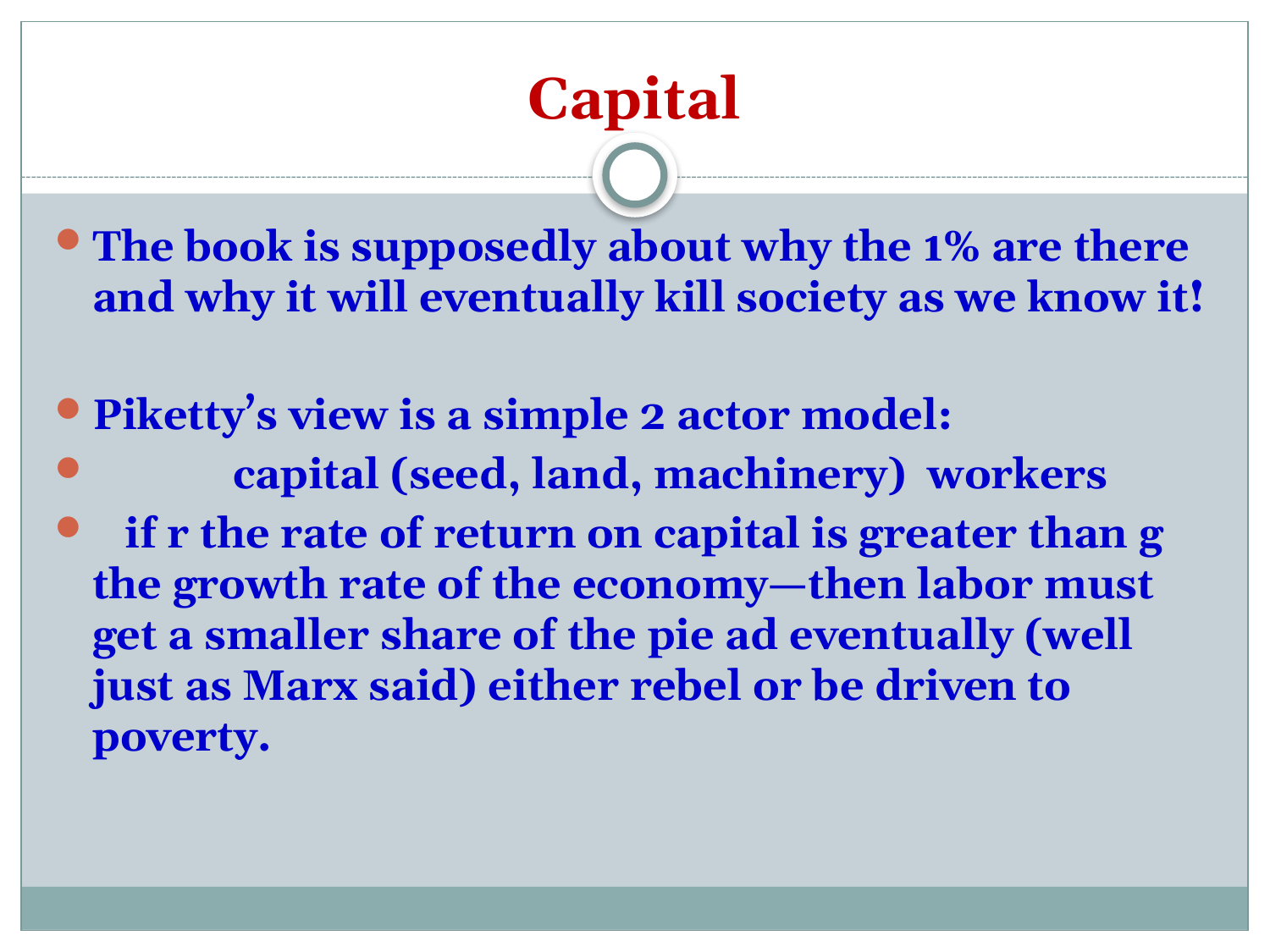

# Capital
The book is supposedly about why the 1% are there and why it will eventually kill society as we know it!

Piketty’s view is a simple 2 actor model:
             capital (seed, land, machinery)  workers
   if r the rate of return on capital is greater than g the growth rate of the economy—then labor must get a smaller share of the pie ad eventually (well just as Marx said) either rebel or be driven to poverty.